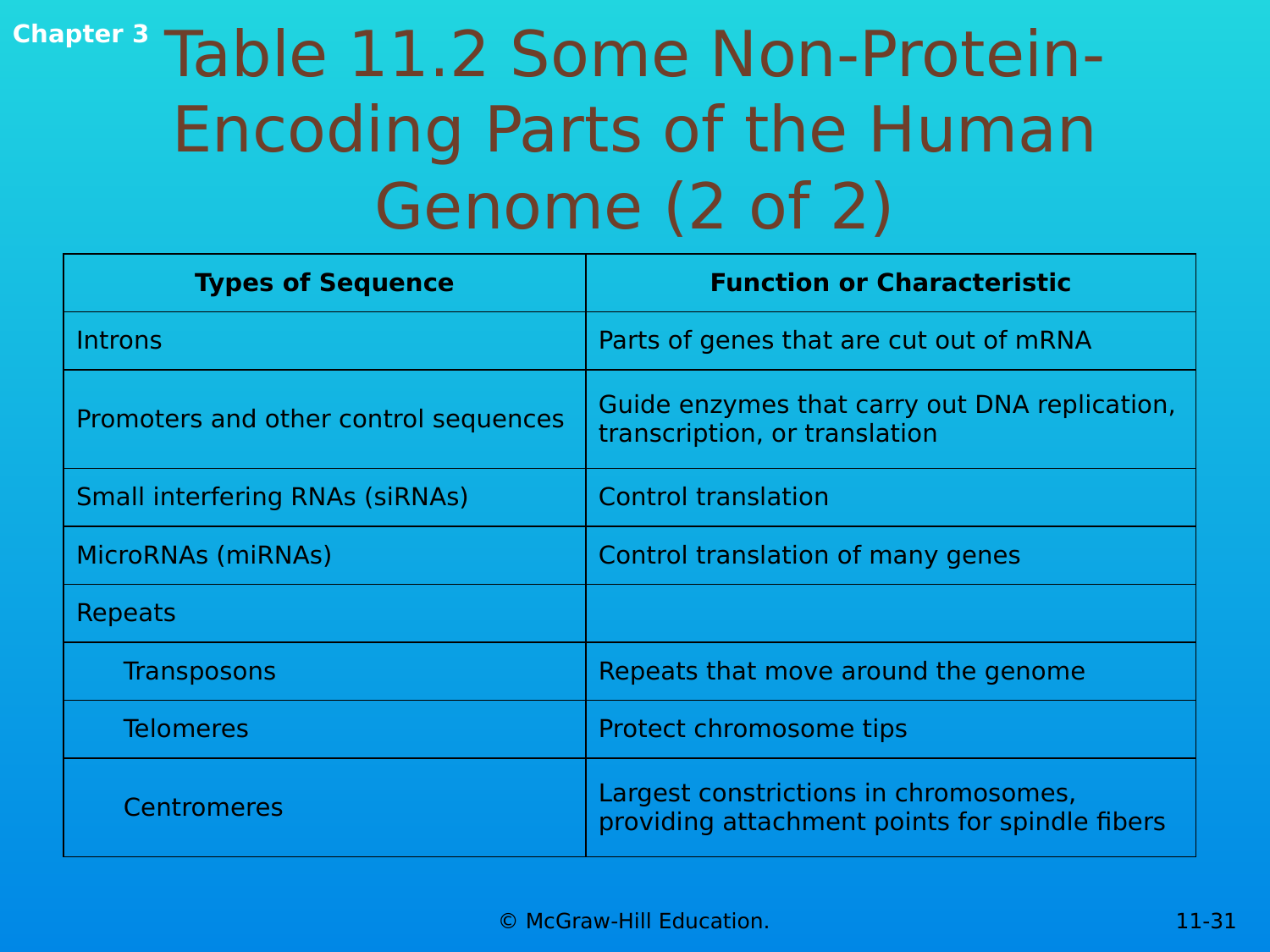

# Table 11.2 Some Non-Protein-Encoding Parts of the Human Genome (2 of 2)
| Types of Sequence | Function or Characteristic |
| --- | --- |
| Introns | Parts of genes that are cut out of mRNA |
| Promoters and other control sequences | Guide enzymes that carry out DNA replication, transcription, or translation |
| Small interfering RNAs (siRNAs) | Control translation |
| MicroRNAs (miRNAs) | Control translation of many genes |
| Repeats |  |
| Transposons | Repeats that move around the genome |
| Telomeres | Protect chromosome tips |
| Centromeres | Largest constrictions in chromosomes, providing attachment points for spindle fibers |